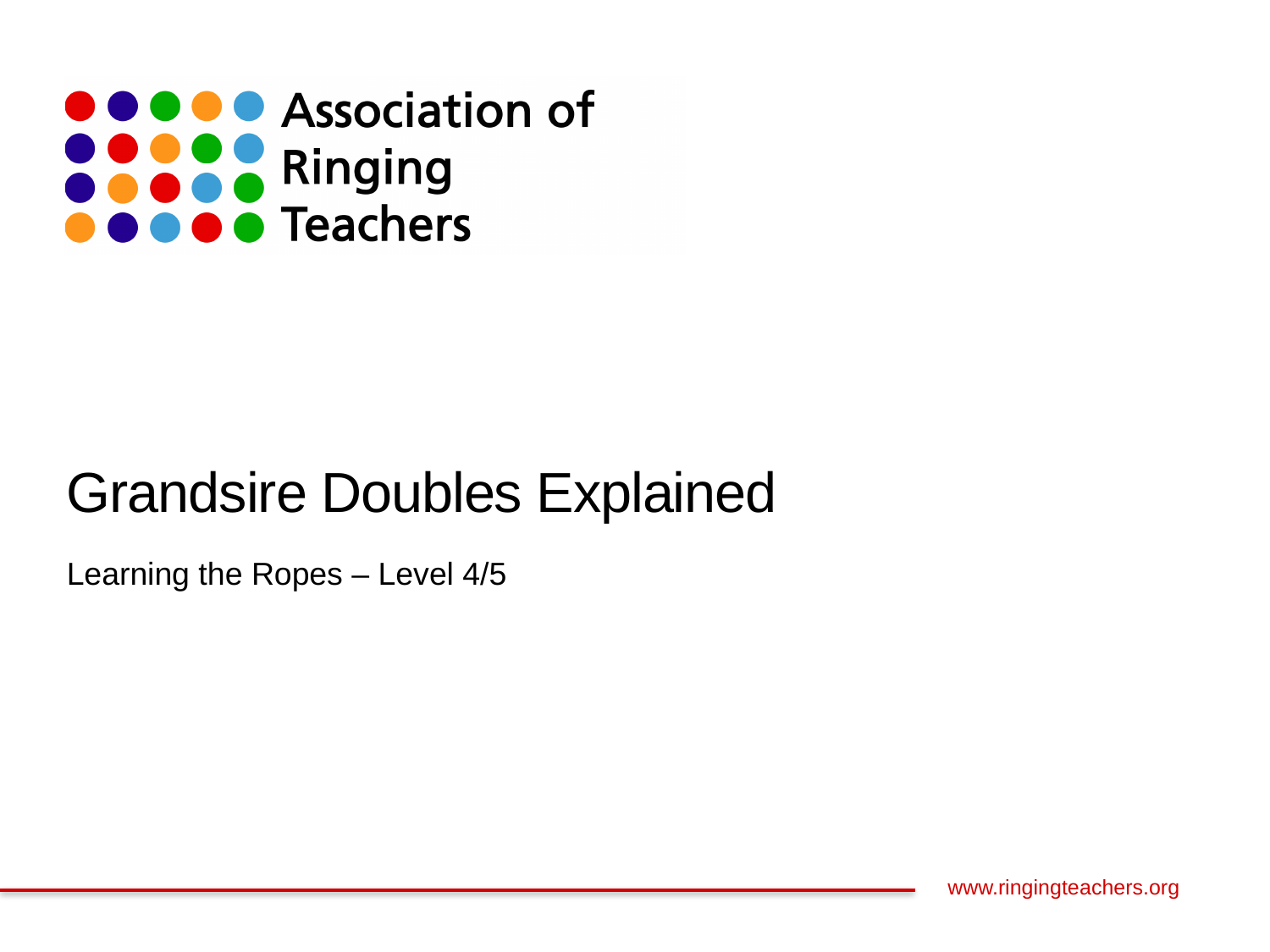

# Grandsire Doubles Explained
Learning the Ropes – Level 4/5